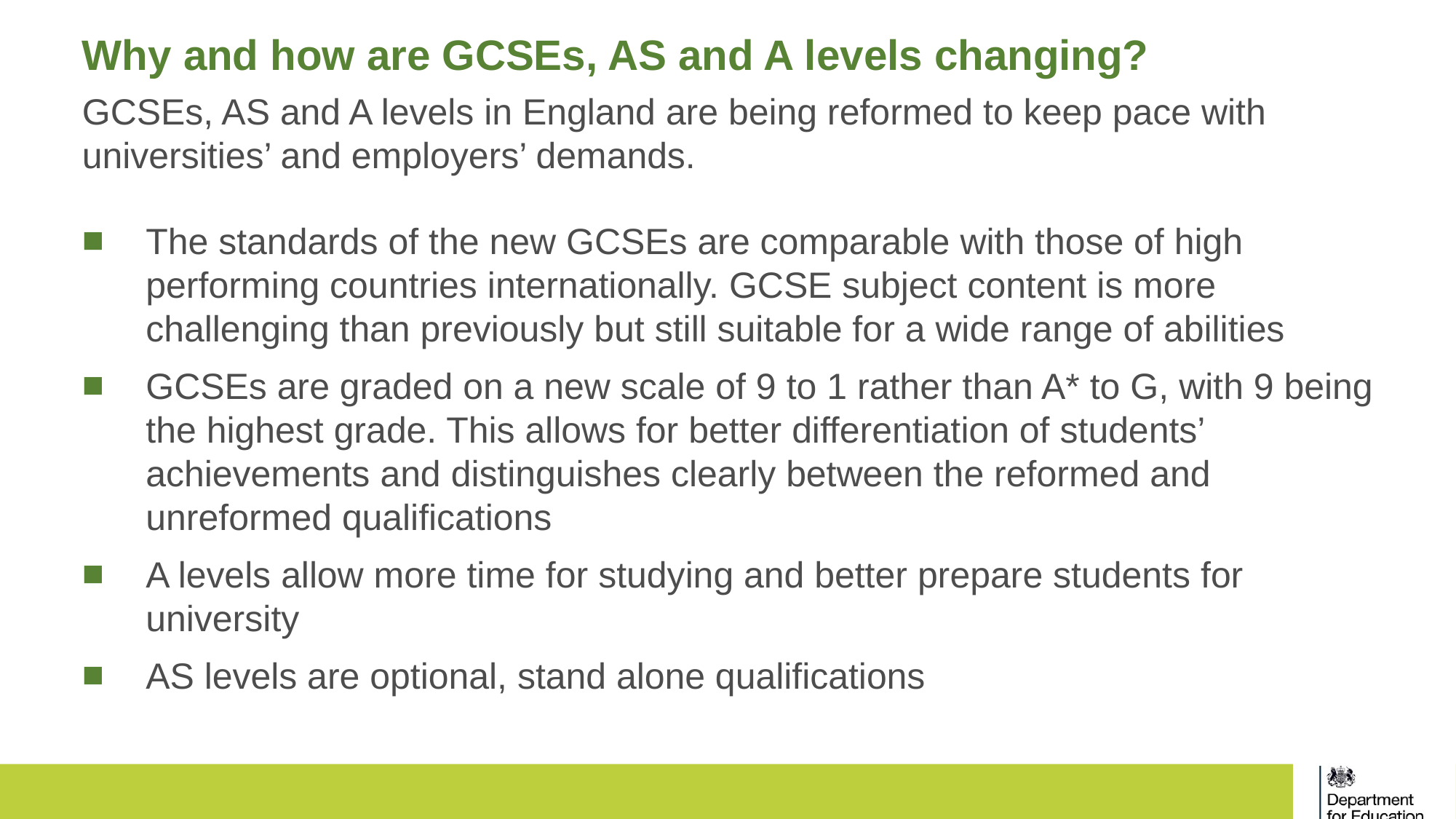

# Why and how are GCSEs, AS and A levels changing?
GCSEs, AS and A levels in England are being reformed to keep pace with universities’ and employers’ demands.

The standards of the new GCSEs are comparable with those of high performing countries internationally. GCSE subject content is more challenging than previously but still suitable for a wide range of abilities
GCSEs are graded on a new scale of 9 to 1 rather than A* to G, with 9 being the highest grade. This allows for better differentiation of students’ achievements and distinguishes clearly between the reformed and unreformed qualifications
A levels allow more time for studying and better prepare students for university
AS levels are optional, stand alone qualifications